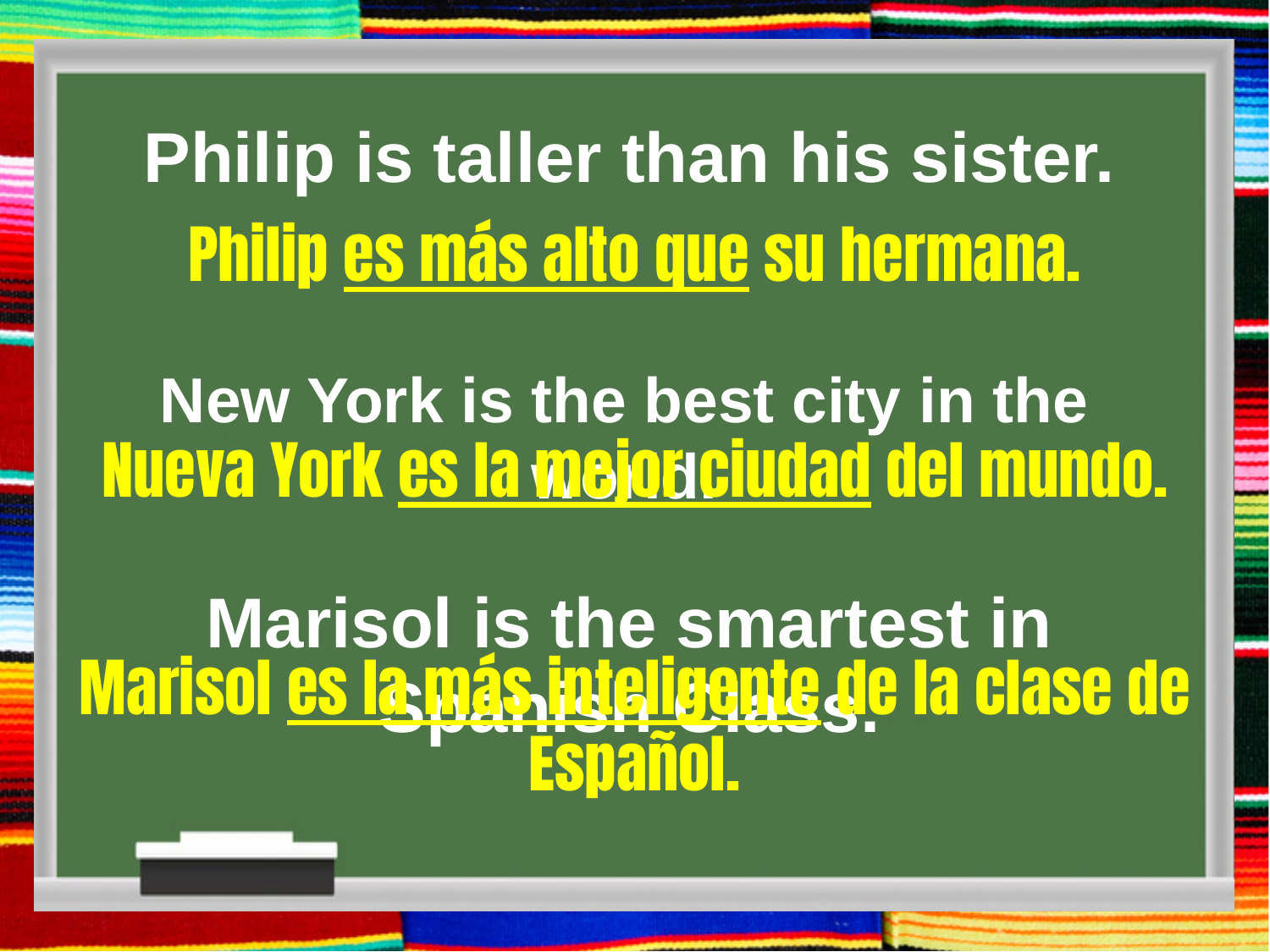

Philip is taller than his sister.
Philip es más alto que su hermana.
New York is the best city in the world.
Nueva York es la mejor ciudad del mundo.
Marisol is the smartest in Spanish Class.
Marisol es la más inteligente de la clase de Español.